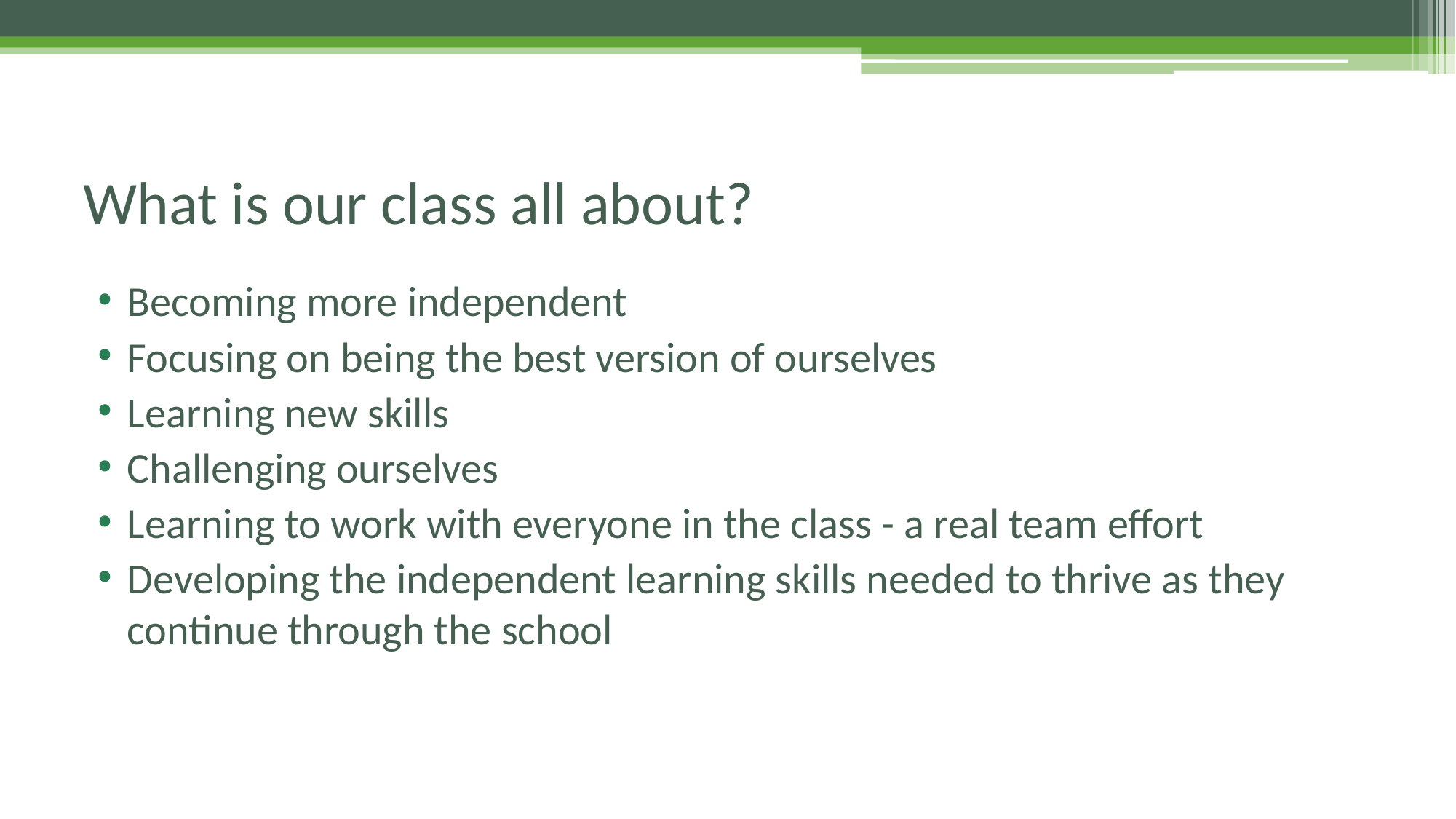

# What is our class all about?
Becoming more independent
Focusing on being the best version of ourselves
Learning new skills
Challenging ourselves
Learning to work with everyone in the class - a real team effort
Developing the independent learning skills needed to thrive as they continue through the school